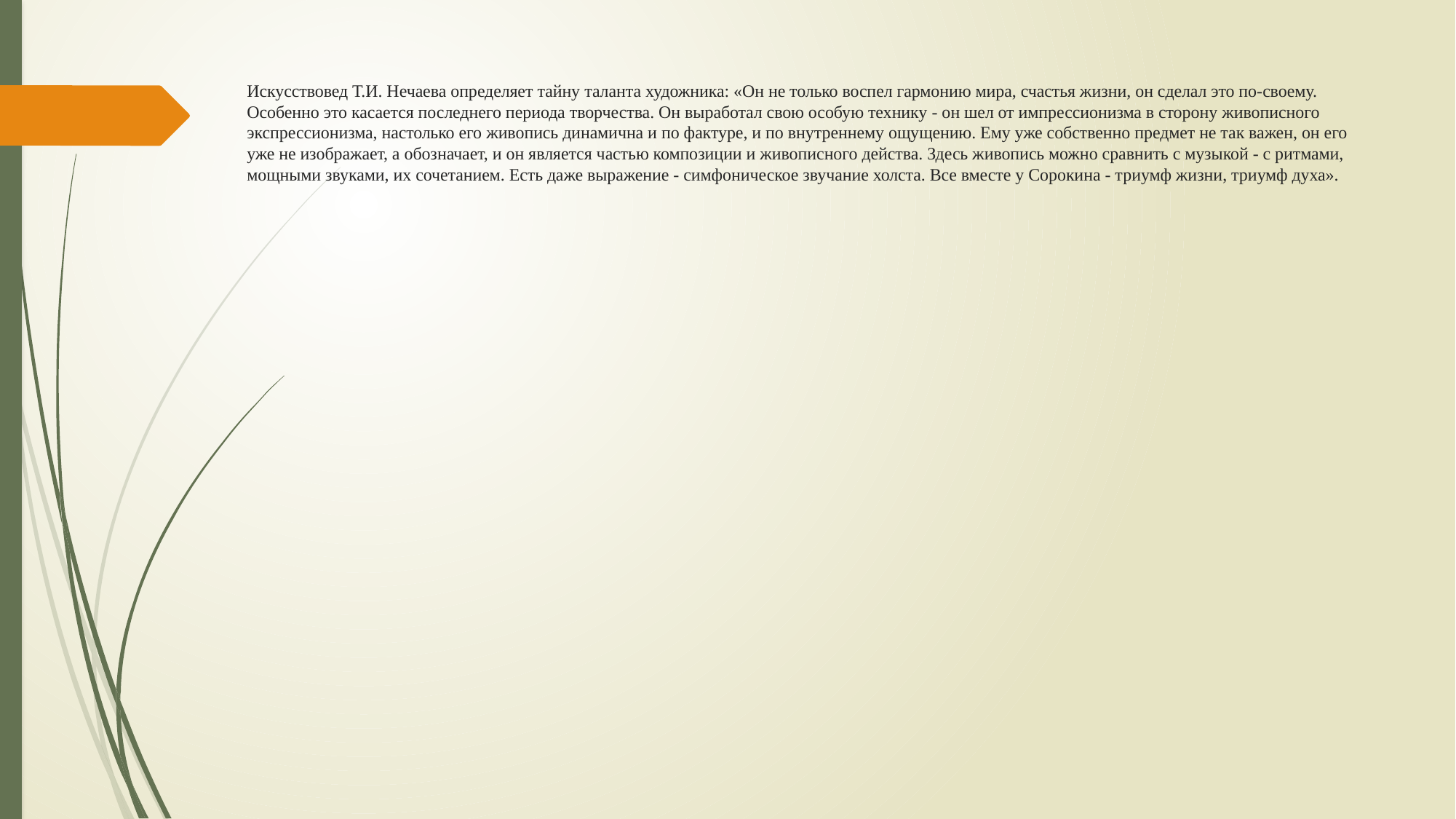

# Искусствовед Т.И. Нечаева определяет тайну таланта художника: «Он не только воспел гармонию мира, счастья жизни, он сделал это по-своему. Особенно это касается последнего периода творчества. Он выработал свою особую технику - он шел от импрессионизма в сторону живописного экспрессионизма, настолько его живопись динамична и по фактуре, и по внутреннему ощущению. Ему уже собственно предмет не так важен, он его уже не изображает, а обозначает, и он является частью композиции и живописного действа. Здесь живопись можно сравнить с музыкой - с ритмами, мощными звуками, их сочетанием. Есть даже выражение - симфоническое звучание холста. Все вместе у Сорокина - триумф жизни, триумф духа».